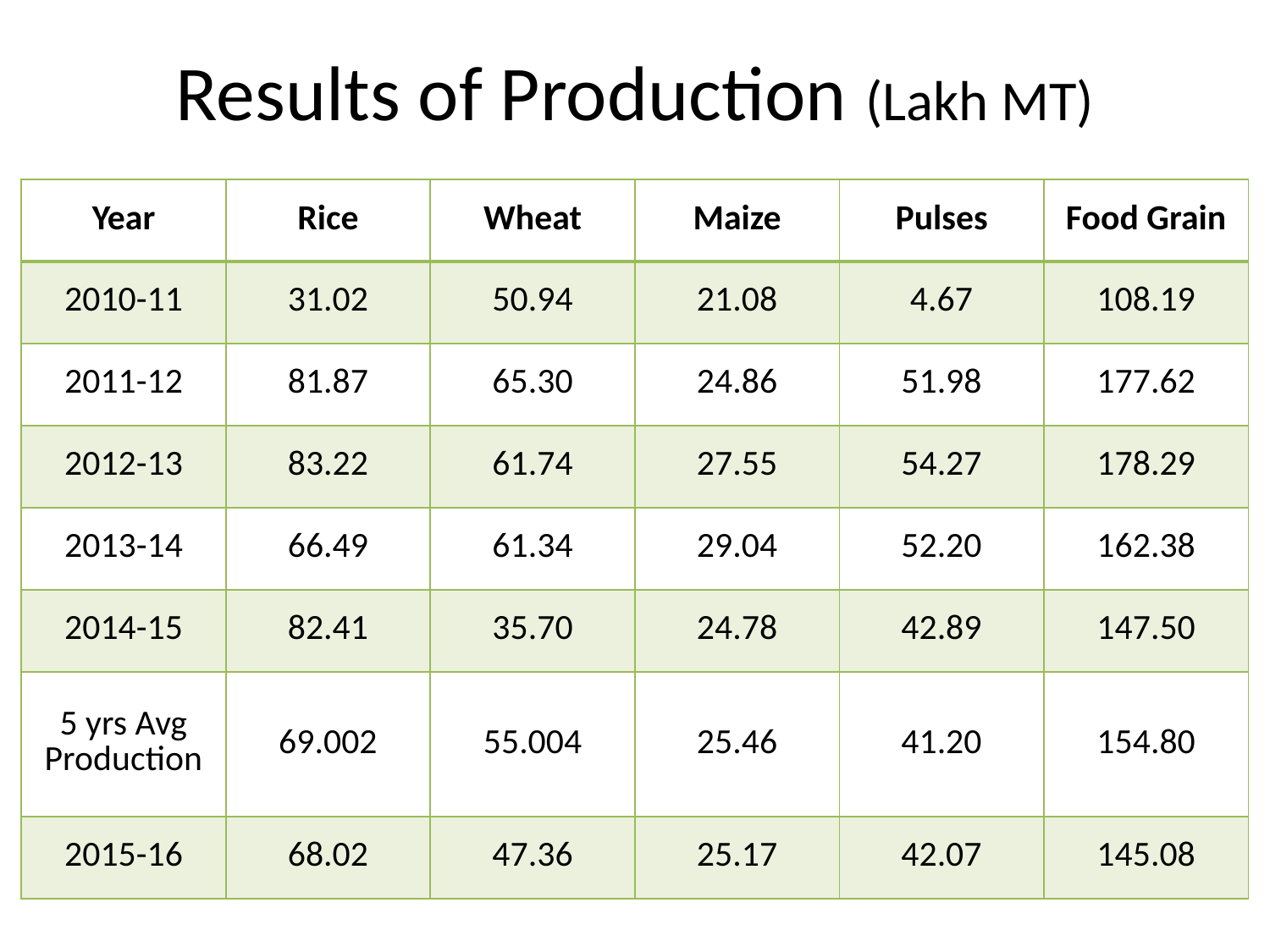

# Results of Production (Lakh MT)
| Year | Rice | Wheat | Maize | Pulses | Food Grain |
| --- | --- | --- | --- | --- | --- |
| 2010-11 | 31.02 | 50.94 | 21.08 | 4.67 | 108.19 |
| 2011-12 | 81.87 | 65.30 | 24.86 | 51.98 | 177.62 |
| 2012-13 | 83.22 | 61.74 | 27.55 | 54.27 | 178.29 |
| 2013-14 | 66.49 | 61.34 | 29.04 | 52.20 | 162.38 |
| 2014-15 | 82.41 | 35.70 | 24.78 | 42.89 | 147.50 |
| 5 yrs Avg Production | 69.002 | 55.004 | 25.46 | 41.20 | 154.80 |
| 2015-16 | 68.02 | 47.36 | 25.17 | 42.07 | 145.08 |